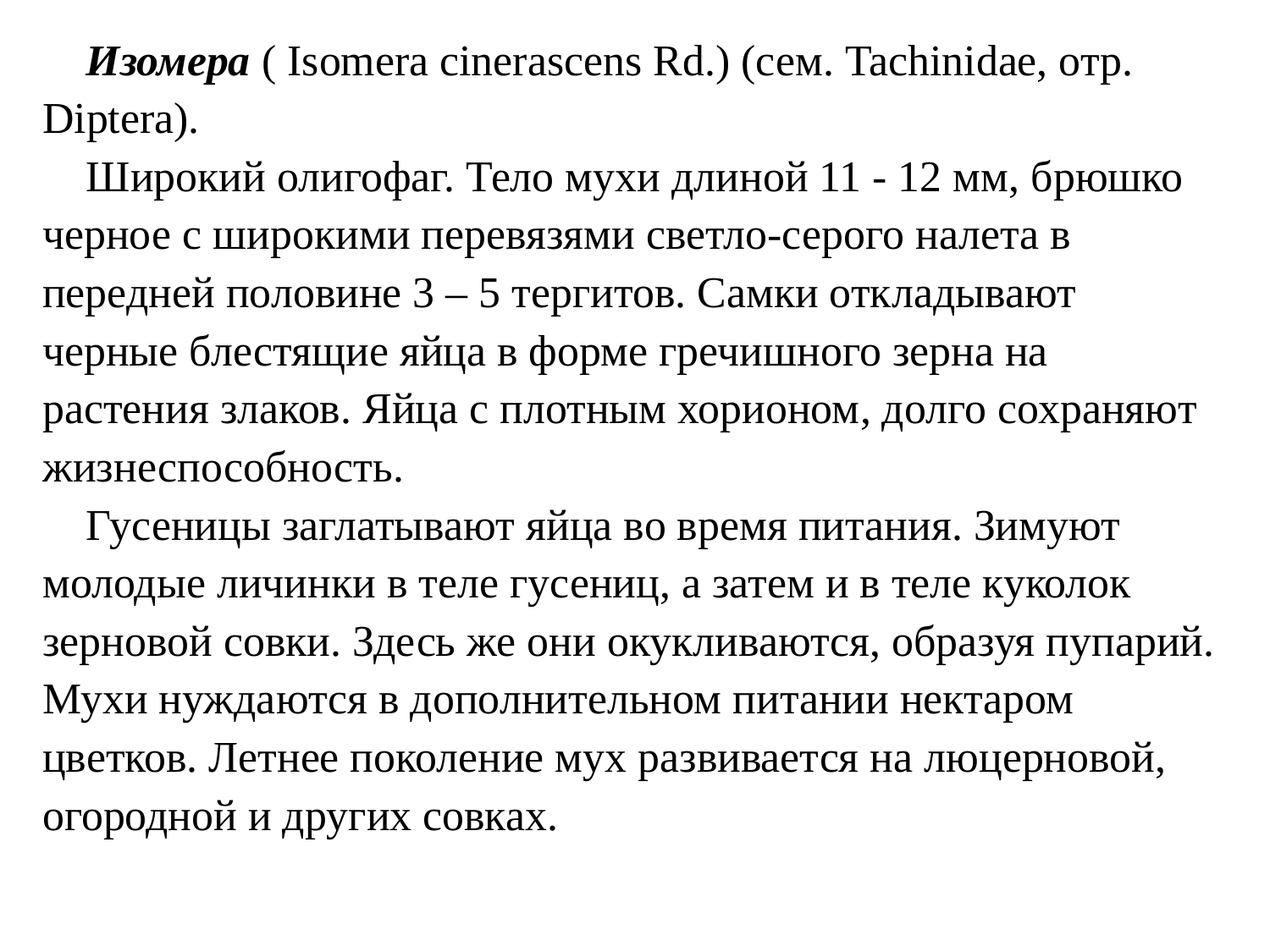

Изомера ( Isomera cinerascens Rd.) (сем. Tachinidae, отр. Diptera).
Широкий олигофаг. Тело мухи длиной 11 - 12 мм, брюшко черное с широкими перевязями светло-серого налета в передней половине 3 – 5 тергитов. Самки откладывают черные блестящие яйца в форме гречишного зерна на растения злаков. Яйца с плотным хорионом, долго сохраняют жизнеспособность.
Гусеницы заглатывают яйца во время питания. Зимуют молодые личинки в теле гусениц, а затем и в теле куколок зерновой совки. Здесь же они окукливаются, образуя пупарий. Мухи нуждаются в дополнительном питании нектаром цветков. Летнее поколение мух развивается на люцерновой, огородной и других совках.